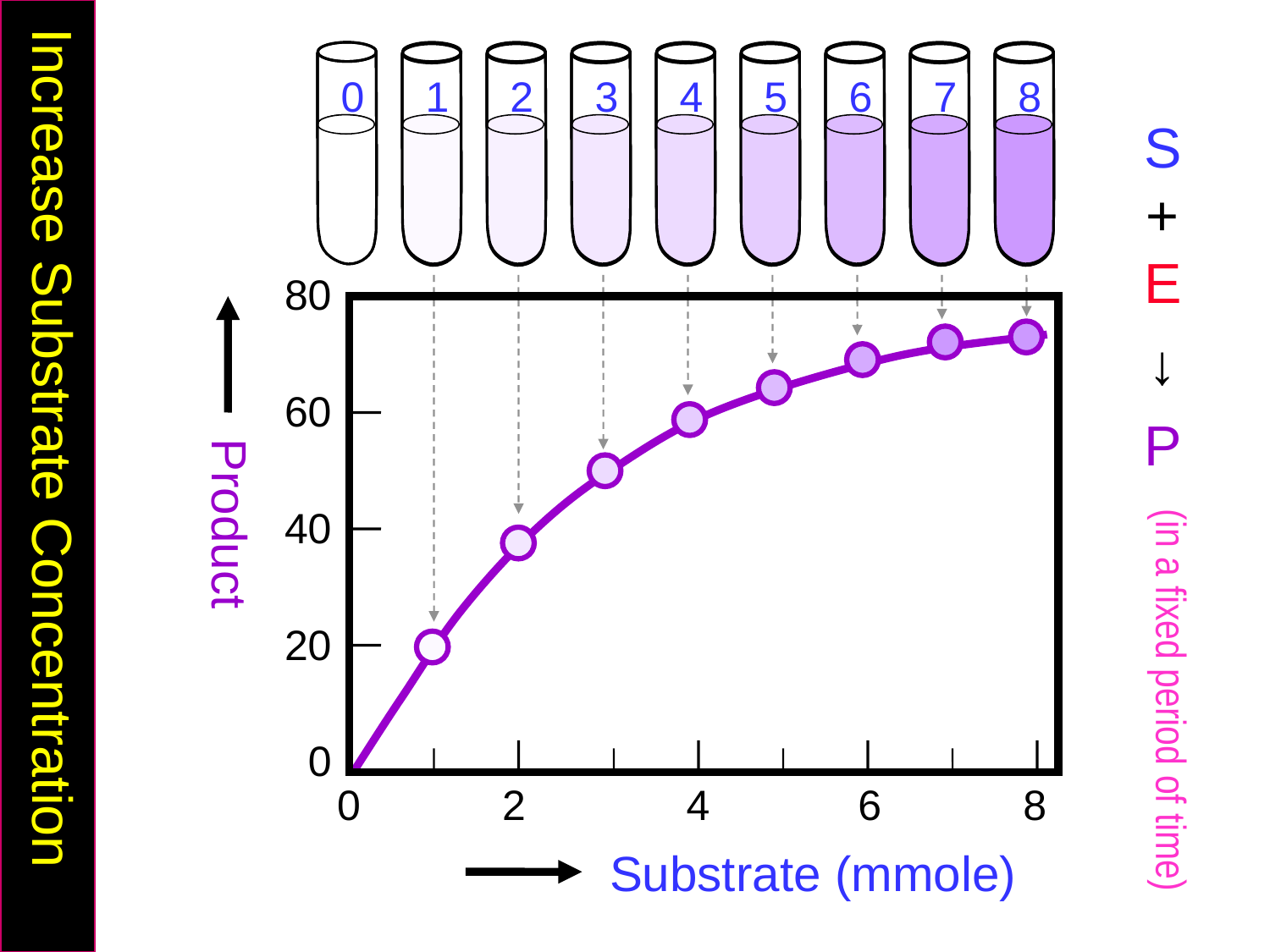

Increase Substrate Concentration

0

1

2

3

4

5

6

7

8

S
+
E
↓
P

80

60

40

20

0

Product

(in a fixed period of time)

0            2              4             6            8
Substrate (mmole)